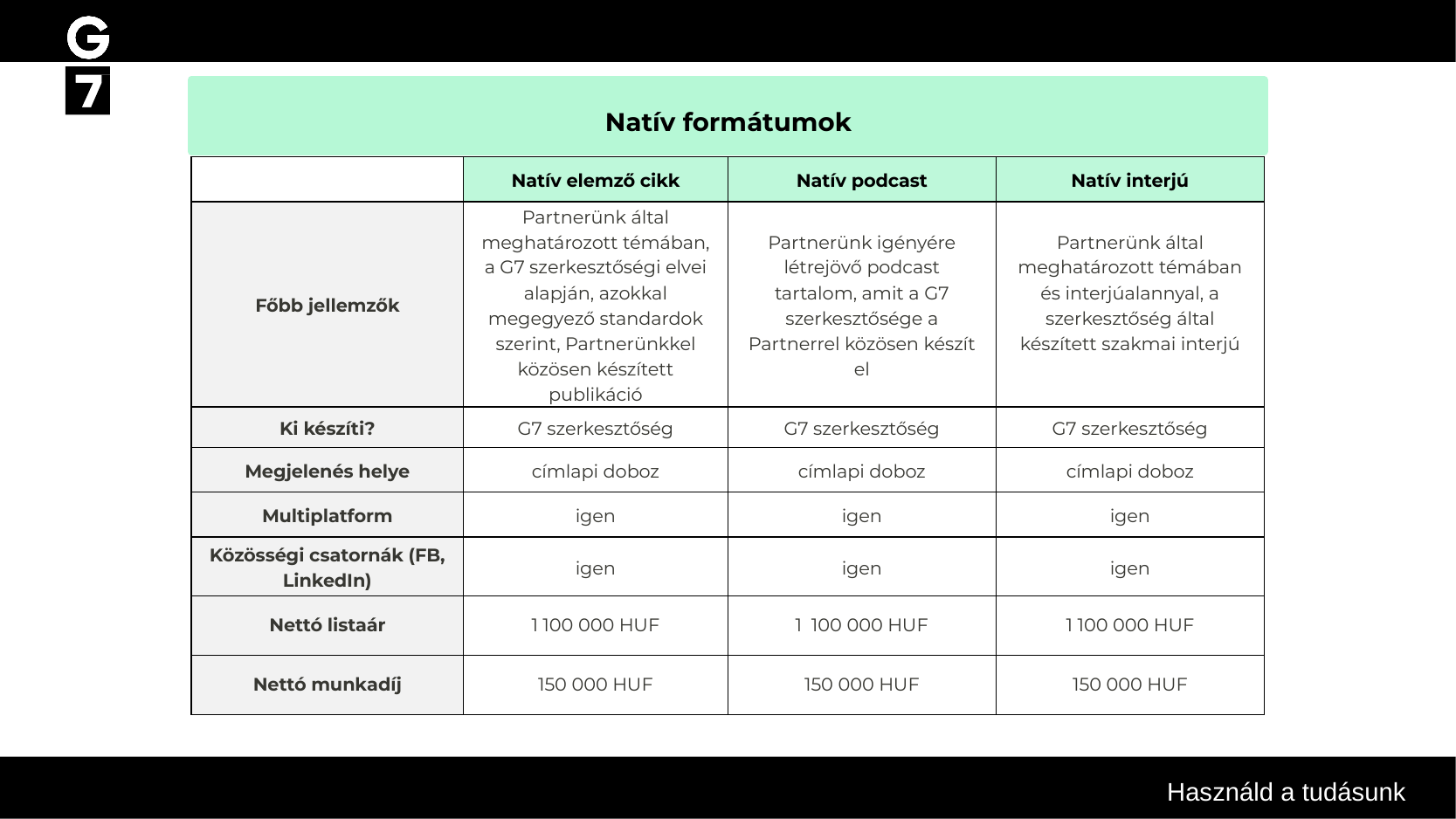

Natív formátumok
|  | Natív elemző cikk | Natív podcast | Natív interjú |
| --- | --- | --- | --- |
| Főbb jellemzők | Partnerünk által meghatározott témában, a G7 szerkesztőségi elvei alapján, azokkal megegyező standardok szerint, Partnerünkkel közösen készített publikáció | Partnerünk igényére létrejövő podcast tartalom, amit a G7 szerkesztősége a Partnerrel közösen készít el | Partnerünk által meghatározott témában és interjúalannyal, a szerkesztőség által készített szakmai interjú |
| Ki készíti? | G7 szerkesztőség | G7 szerkesztőség | G7 szerkesztőség |
| Megjelenés helye | címlapi doboz | címlapi doboz | címlapi doboz |
| Multiplatform | igen | igen | igen |
| Közösségi csatornák (FB, LinkedIn) | igen | igen | igen |
| Nettó listaár | 1 100 000 HUF | 1 100 000 HUF | 1 100 000 HUF |
| Nettó munkadíj | 150 000 HUF | 150 000 HUF | 150 000 HUF |
Használd a tudásunk